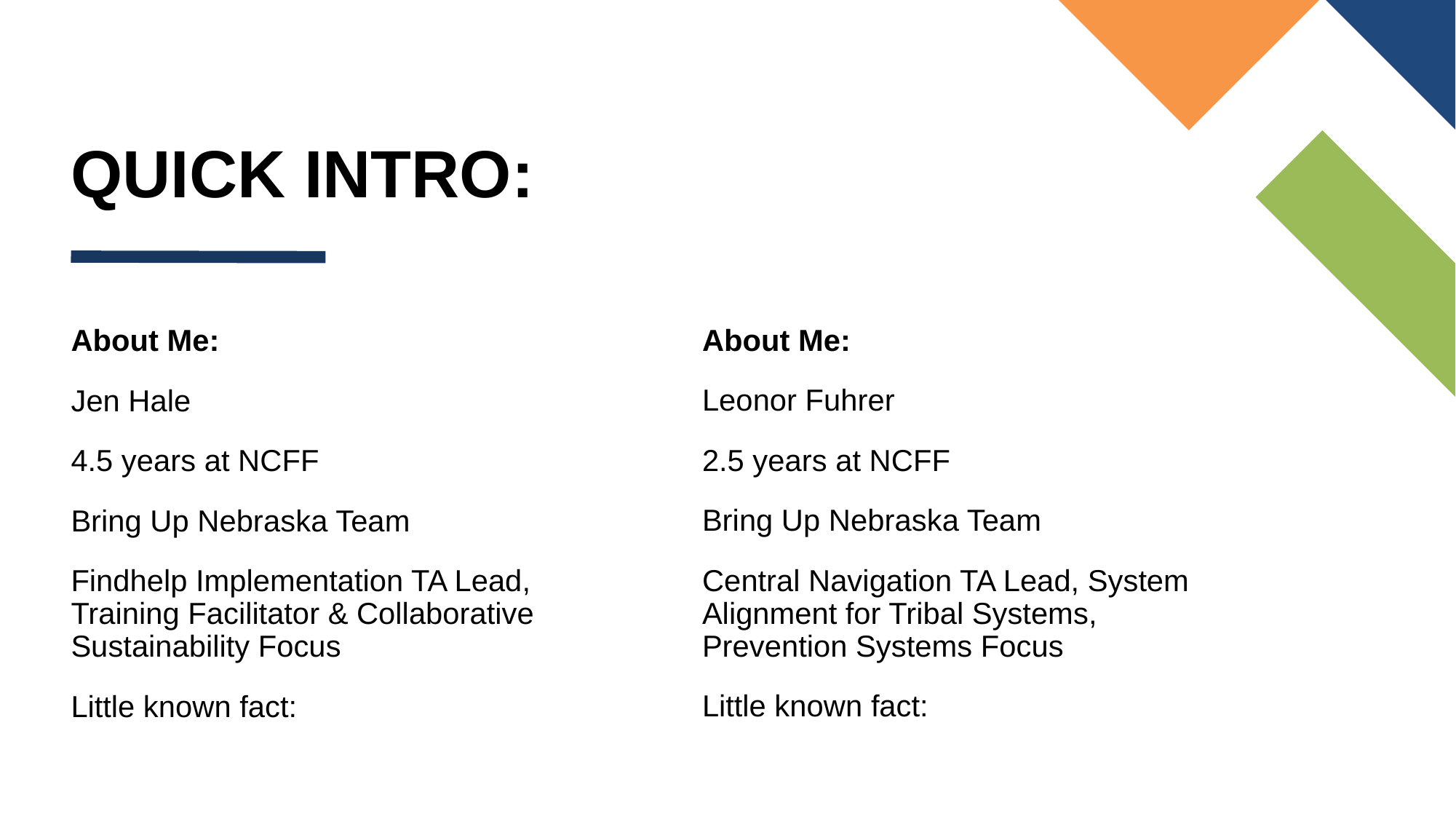

# QUICK INTRO:
About Me:
Jen Hale
4.5 years at NCFF
Bring Up Nebraska Team
Findhelp Implementation TA Lead, Training Facilitator & Collaborative Sustainability Focus
Little known fact:

About Me:
Leonor Fuhrer
2.5 years at NCFF
Bring Up Nebraska Team
Central Navigation TA Lead, System Alignment for Tribal Systems, Prevention Systems Focus
Little known fact: